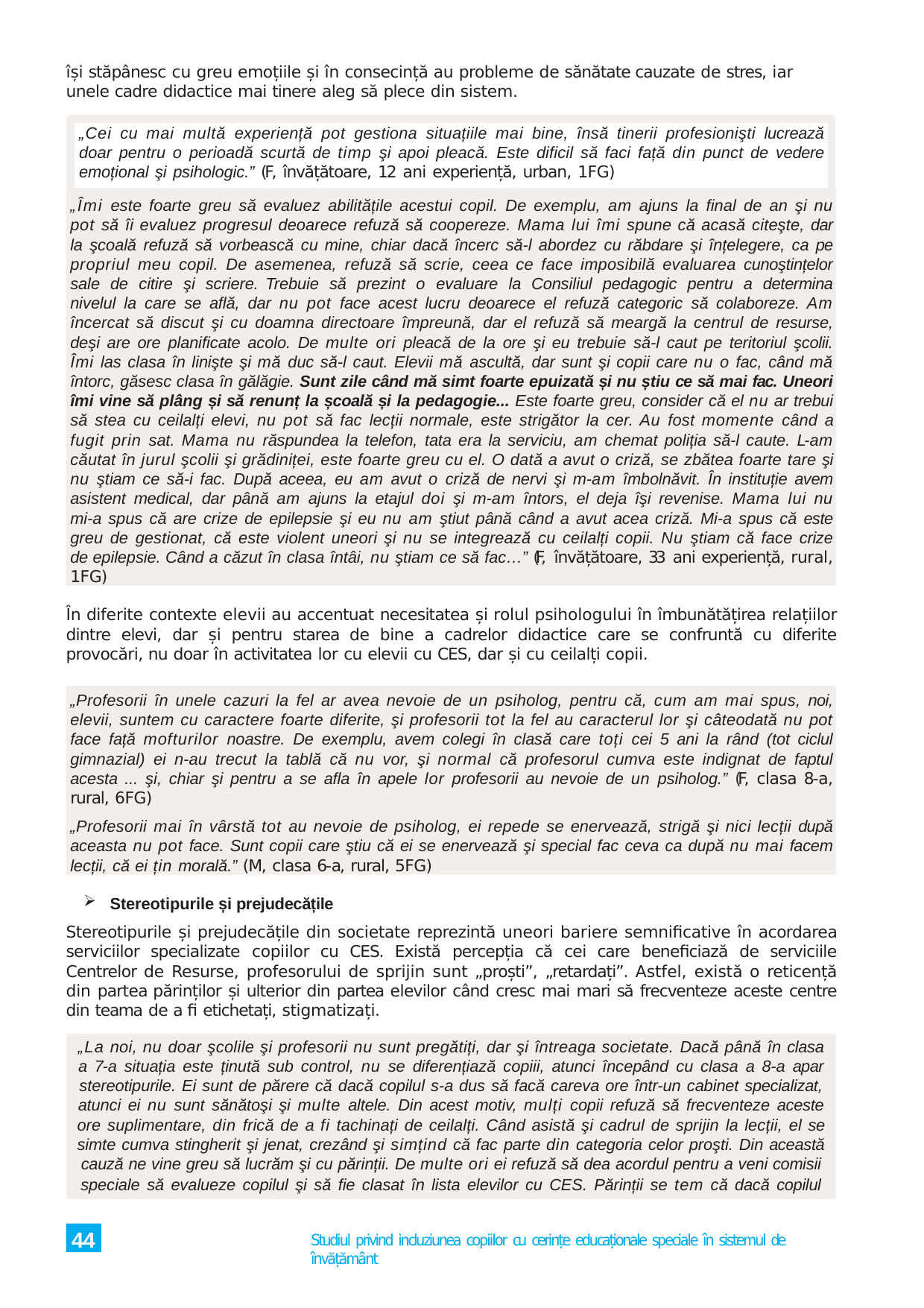

își stăpânesc cu greu emoțiile și în consecință au probleme de sănătate cauzate de stres, iar unele cadre didactice mai tinere aleg să plece din sistem.

„Cei cu mai multă experiență pot gestiona situațiile mai bine, însă tinerii profesionişti lucrează doar pentru o perioadă scurtă de timp şi apoi pleacă. Este dificil să faci față din punct de vedere emoțional şi psihologic.” (F, învățătoare, 12 ani experiență, urban, 1FG)

„Îmi este foarte greu să evaluez abilitățile acestui copil. De exemplu, am ajuns la final de an şi nu pot să îi evaluez progresul deoarece refuză să coopereze. Mama lui îmi spune că acasă citeşte, dar la şcoală refuză să vorbească cu mine, chiar dacă încerc să-l abordez cu răbdare şi înțelegere, ca pe propriul meu copil. De asemenea, refuză să scrie, ceea ce face imposibilă evaluarea cunoştințelor sale de citire şi scriere. Trebuie să prezint o evaluare la Consiliul pedagogic pentru a determina nivelul la care se află, dar nu pot face acest lucru deoarece el refuză categoric să colaboreze. Am încercat să discut şi cu doamna directoare împreună, dar el refuză să meargă la centrul de resurse, deşi are ore planificate acolo. De multe ori pleacă de la ore şi eu trebuie să-l caut pe teritoriul şcolii. Îmi las clasa în linişte şi mă duc să-l caut. Elevii mă ascultă, dar sunt şi copii care nu o fac, când mă întorc, găsesc clasa în gălăgie. Sunt zile când mă simt foarte epuizată și nu știu ce să mai fac. Uneori îmi vine să plâng și să renunț la școală și la pedagogie... Este foarte greu, consider că el nu ar trebui să stea cu ceilalți elevi, nu pot să fac lecții normale, este strigător la cer. Au fost momente când a fugit prin sat. Mama nu răspundea la telefon, tata era la serviciu, am chemat poliția să-l caute. L-am căutat în jurul şcolii şi grădiniței, este foarte greu cu el. O dată a avut o criză, se zbătea foarte tare şi nu ştiam ce să-i fac. După aceea, eu am avut o criză de nervi şi m-am îmbolnăvit. În instituție avem asistent medical, dar până am ajuns la etajul doi şi m-am întors, el deja îşi revenise. Mama lui nu mi-a spus că are crize de epilepsie şi eu nu am ştiut până când a avut acea criză. Mi-a spus că este greu de gestionat, că este violent uneori şi nu se integrează cu ceilalți copii. Nu ştiam că face crize de epilepsie. Când a căzut în clasa întâi, nu ştiam ce să fac…” (F, învățătoare, 33 ani experiență, rural, 1FG)
În diferite contexte elevii au accentuat necesitatea și rolul psihologului în îmbunătățirea relațiilor dintre elevi, dar și pentru starea de bine a cadrelor didactice care se confruntă cu diferite provocări, nu doar în activitatea lor cu elevii cu CES, dar și cu ceilalți copii.
„Profesorii în unele cazuri la fel ar avea nevoie de un psiholog, pentru că, cum am mai spus, noi, elevii, suntem cu caractere foarte diferite, şi profesorii tot la fel au caracterul lor şi câteodată nu pot face față mofturilor noastre. De exemplu, avem colegi în clasă care toți cei 5 ani la rând (tot ciclul gimnazial) ei n-au trecut la tablă că nu vor, şi normal că profesorul cumva este indignat de faptul acesta ... şi, chiar şi pentru a se afla în apele lor profesorii au nevoie de un psiholog.” (F, clasa 8-a, rural, 6FG)
„Profesorii mai în vârstă tot au nevoie de psiholog, ei repede se enervează, strigă şi nici lecții după aceasta nu pot face. Sunt copii care ştiu că ei se enervează şi special fac ceva ca după nu mai facem lecții, că ei țin morală.” (M, clasa 6-a, rural, 5FG)
Stereotipurile și prejudecățile
Stereotipurile și prejudecățile din societate reprezintă uneori bariere semnificative în acordarea serviciilor specializate copiilor cu CES. Există percepția că cei care beneficiază de serviciile Centrelor de Resurse, profesorului de sprijin sunt „proști”, „retardați”. Astfel, există o reticență din partea părinților și ulterior din partea elevilor când cresc mai mari să frecventeze aceste centre din teama de a fi etichetați, stigmatizați.
| „La noi, nu doar şcolile şi profesorii nu sunt pregătiți, dar şi întreaga societate. Dacă până în clasa |
| --- |
| a 7-a situația este ținută sub control, nu se diferențiază copiii, atunci începând cu clasa a 8-a apar |
| stereotipurile. Ei sunt de părere că dacă copilul s-a dus să facă careva ore într-un cabinet specializat, |
| atunci ei nu sunt sănătoşi şi multe altele. Din acest motiv, mulți copii refuză să frecventeze aceste |
| ore suplimentare, din frică de a fi tachinați de ceilalți. Când asistă şi cadrul de sprijin la lecții, el se |
| simte cumva stingherit şi jenat, crezând şi simțind că fac parte din categoria celor proşti. Din această |
| cauză ne vine greu să lucrăm şi cu părinții. De multe ori ei refuză să dea acordul pentru a veni comisii |
| speciale să evalueze copilul şi să fie clasat în lista elevilor cu CES. Părinții se tem că dacă copilul |
44
Studiul privind incluziunea copiilor cu cerințe educaționale speciale în sistemul de învățământ